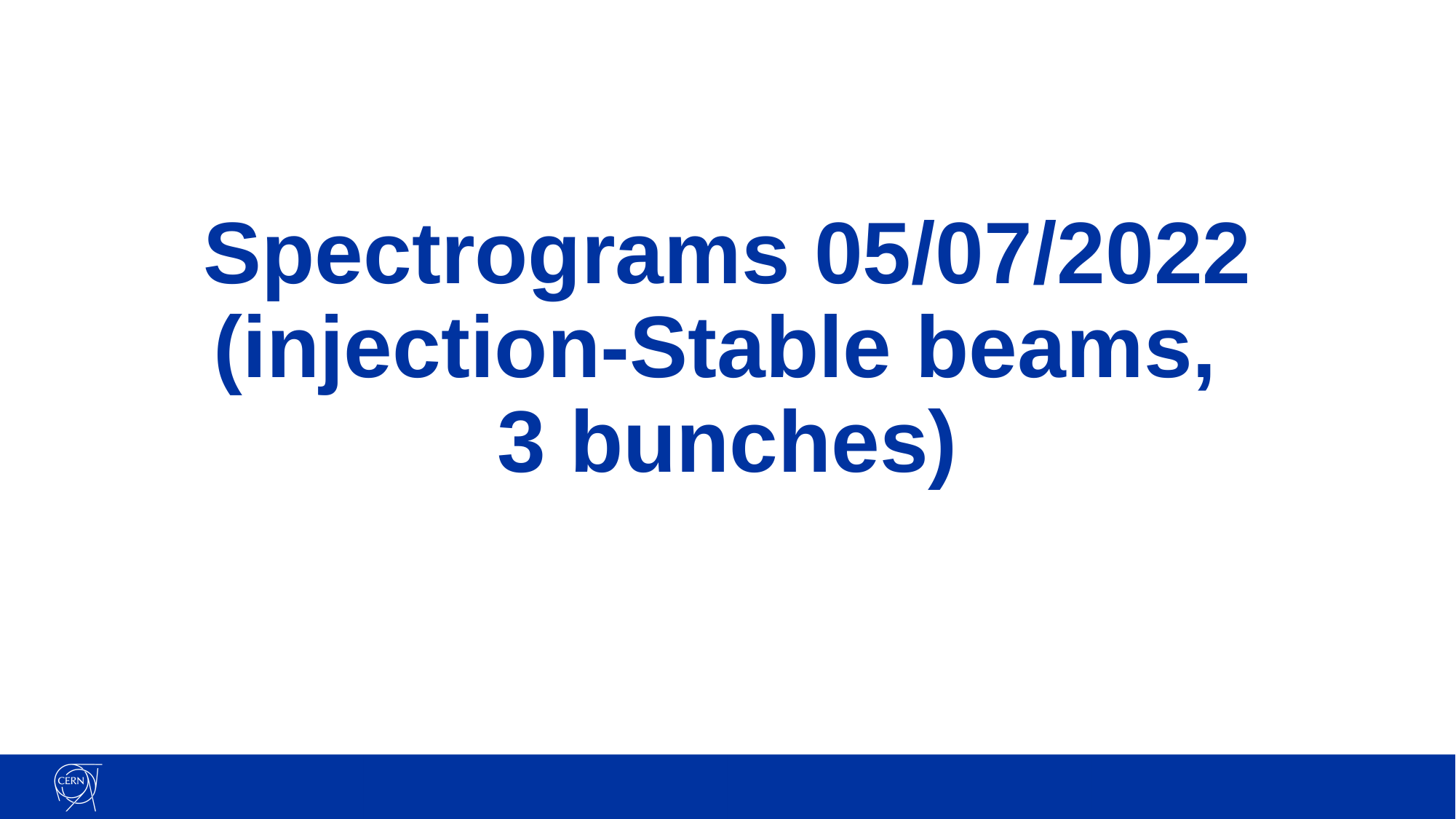

# Spectrograms 05/07/2022 (injection-Stable beams, 3 bunches)